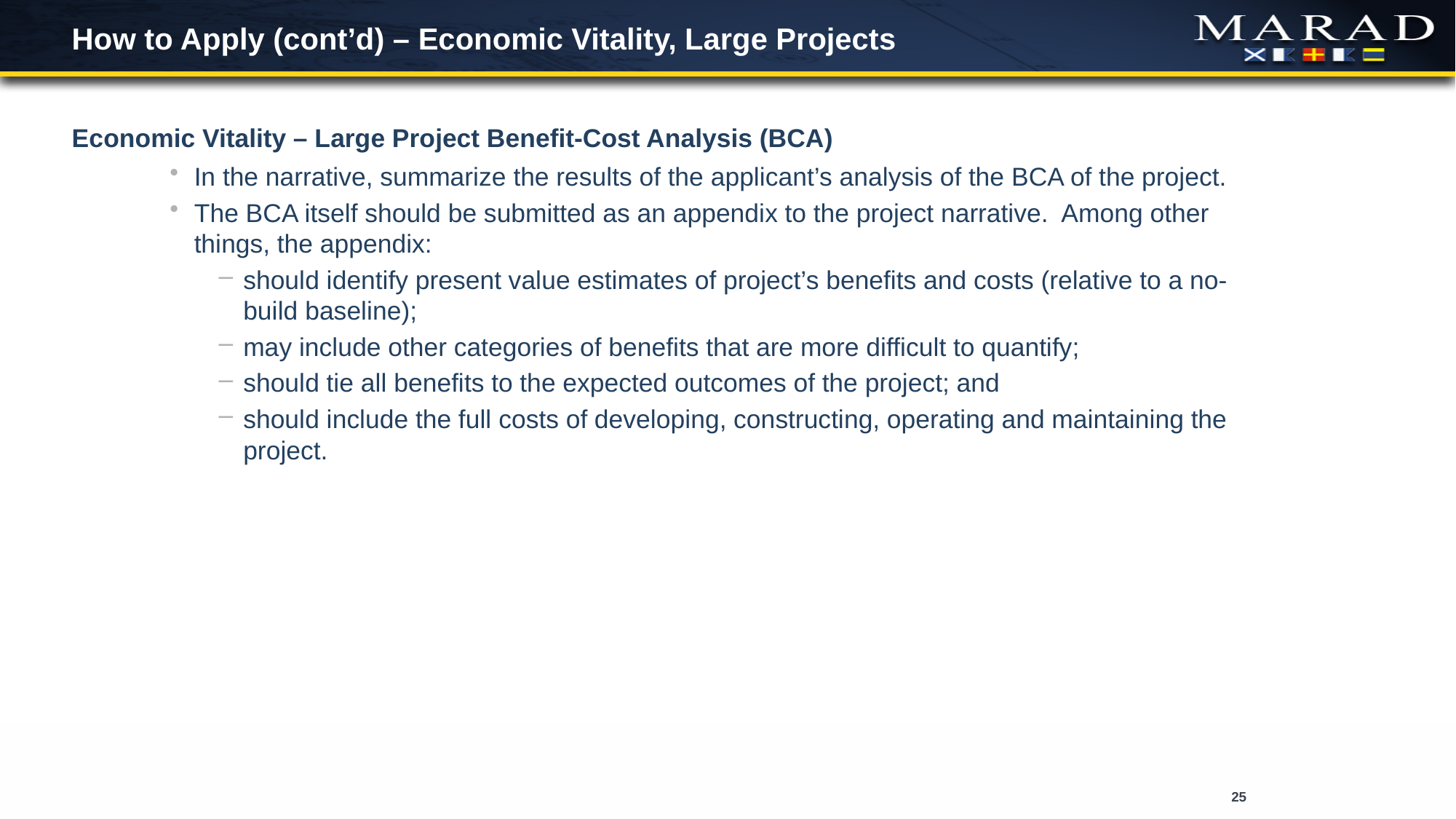

# How to Apply (cont’d) – Economic Vitality, Large Projects
Economic Vitality – Large Project Benefit-Cost Analysis (BCA)
In the narrative, summarize the results of the applicant’s analysis of the BCA of the project.
The BCA itself should be submitted as an appendix to the project narrative.  Among other things, the appendix:
should identify present value estimates of project’s benefits and costs (relative to a no-build baseline);
may include other categories of benefits that are more difficult to quantify;
should tie all benefits to the expected outcomes of the project; and
should include the full costs of developing, constructing, operating and maintaining the project.

25